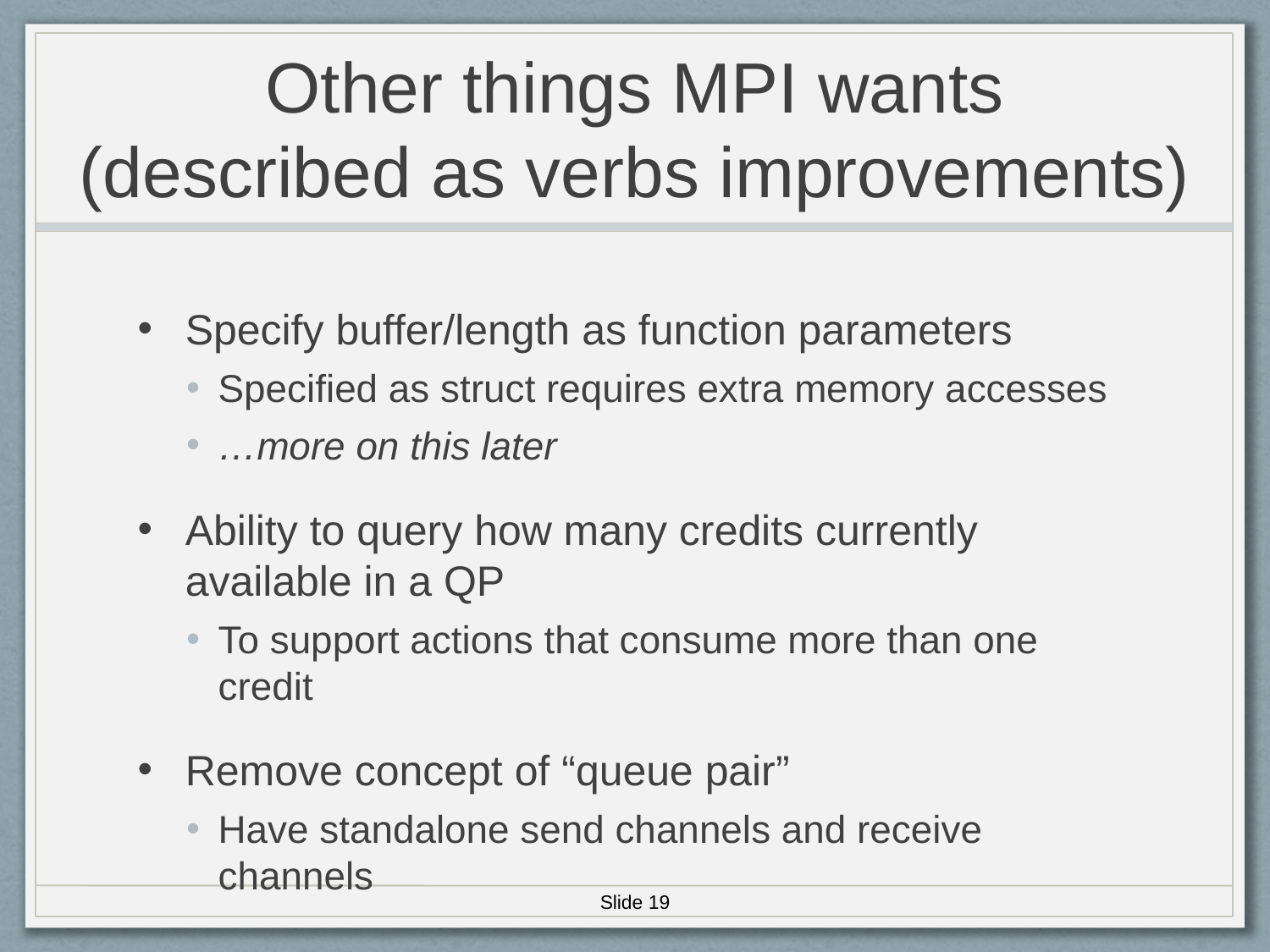

# Other things MPI wants (described as verbs improvements)
Specify buffer/length as function parameters
Specified as struct requires extra memory accesses
…more on this later
Ability to query how many credits currently available in a QP
To support actions that consume more than one credit
Remove concept of “queue pair”
Have standalone send channels and receive channels